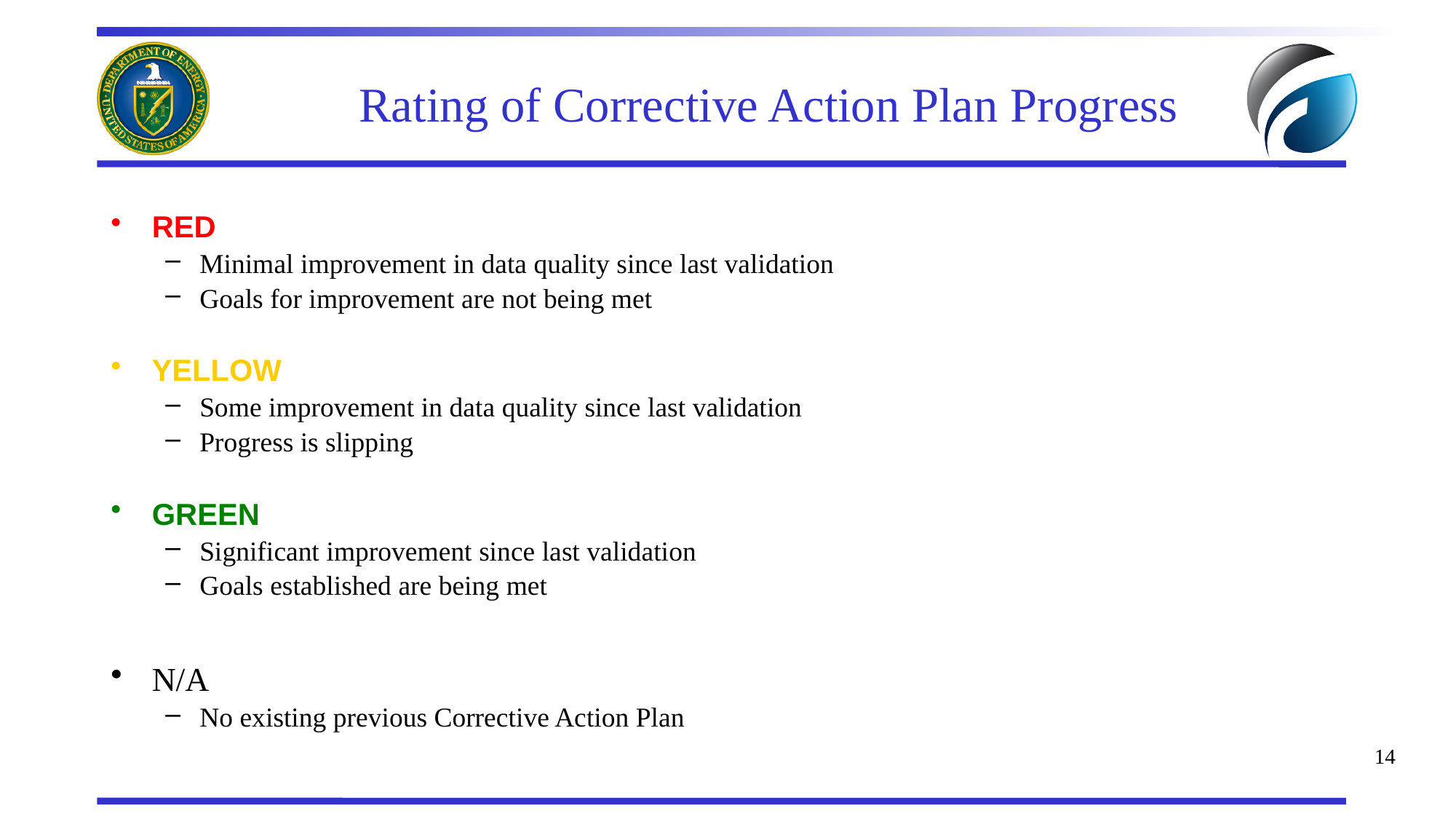

# Rating of Corrective Action Plan Progress
RED
Minimal improvement in data quality since last validation
Goals for improvement are not being met

YELLOW
Some improvement in data quality since last validation
Progress is slipping

GREEN
Significant improvement since last validation
Goals established are being met

N/A
No existing previous Corrective Action Plan
14